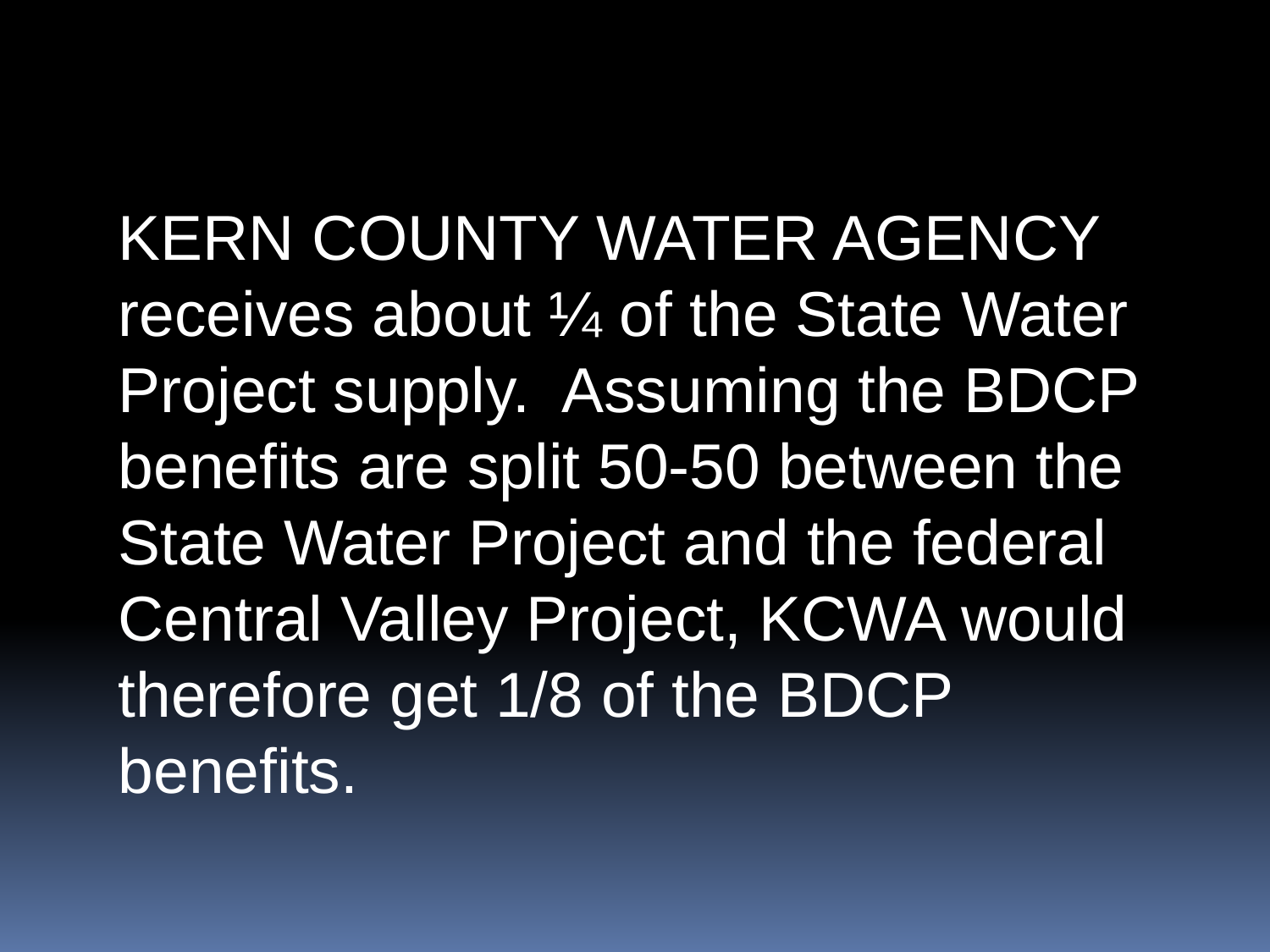

KERN COUNTY WATER AGENCY receives about ¼ of the State Water Project supply.  Assuming the BDCP benefits are split 50-50 between the State Water Project and the federal Central Valley Project, KCWA would therefore get 1/8 of the BDCP benefits.